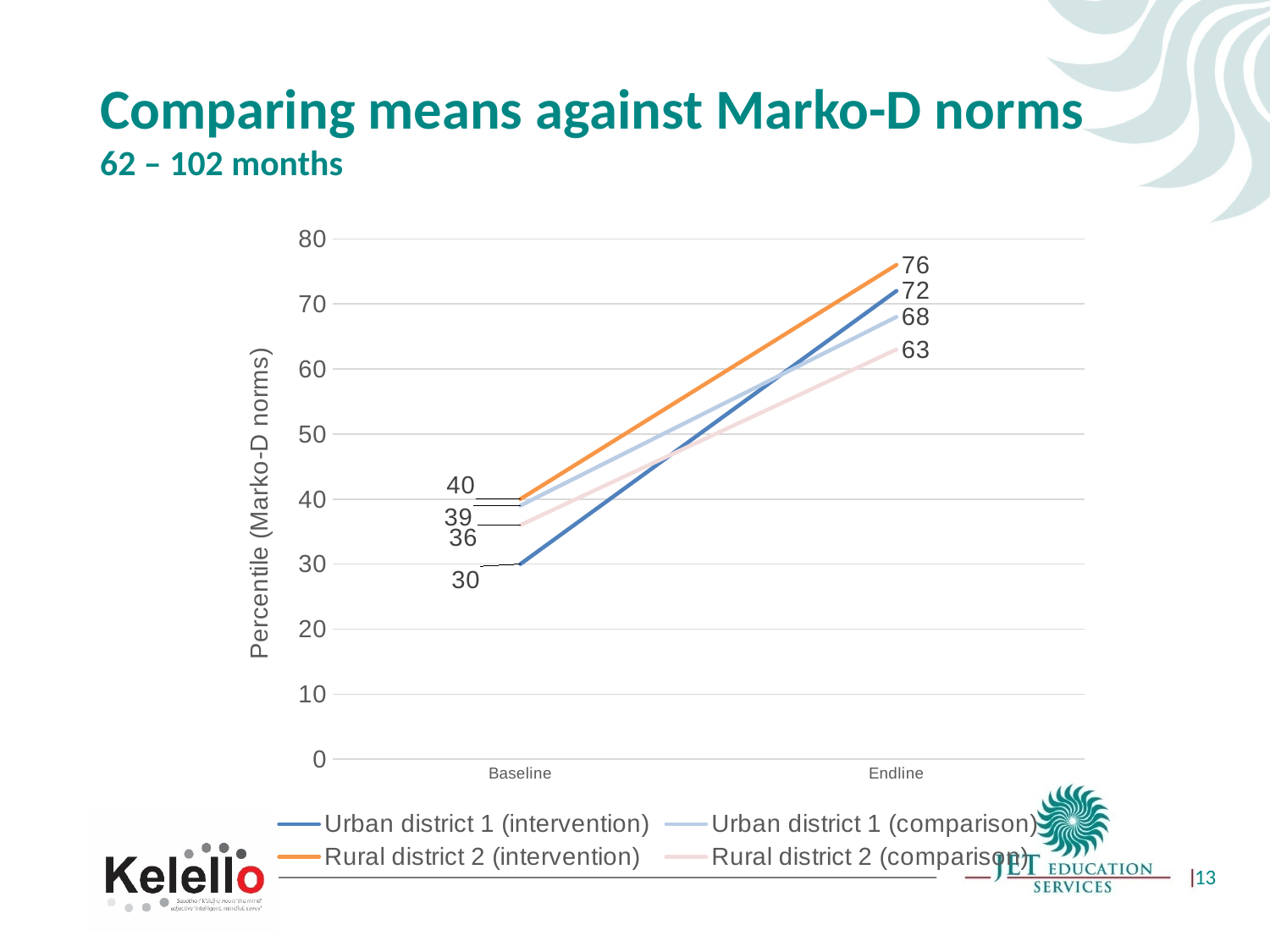

# Comparing means against Marko-D norms 62 – 102 months

### Chart

| Category | Urban district 1 (intervention) | Urban district 1 (comparison) | Rural district 2 (intervention) | Rural district 2 (comparison) |
|---|---|---|---|---|
| Baseline | 30.0 | 39.0 | 40.0 | 36.0 |
| Endline | 72.0 | 68.0 | 76.0 | 63.0 |
13